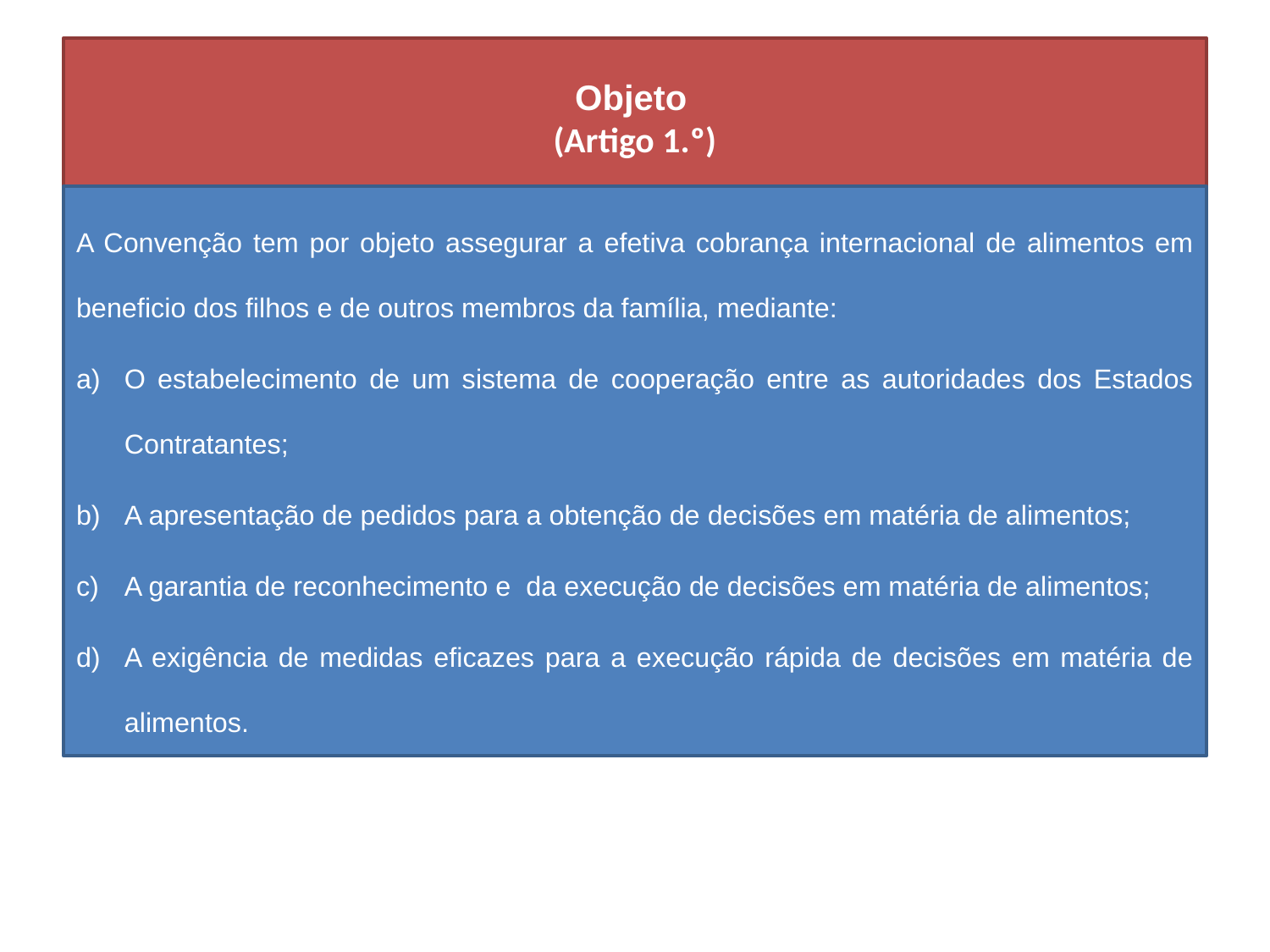

# Objeto (Artigo 1.º)
A Convenção tem por objeto assegurar a efetiva cobrança internacional de alimentos em beneficio dos filhos e de outros membros da família, mediante:
O estabelecimento de um sistema de cooperação entre as autoridades dos Estados Contratantes;
A apresentação de pedidos para a obtenção de decisões em matéria de alimentos;
A garantia de reconhecimento e  da execução de decisões em matéria de alimentos;
A exigência de medidas eficazes para a execução rápida de decisões em matéria de alimentos.